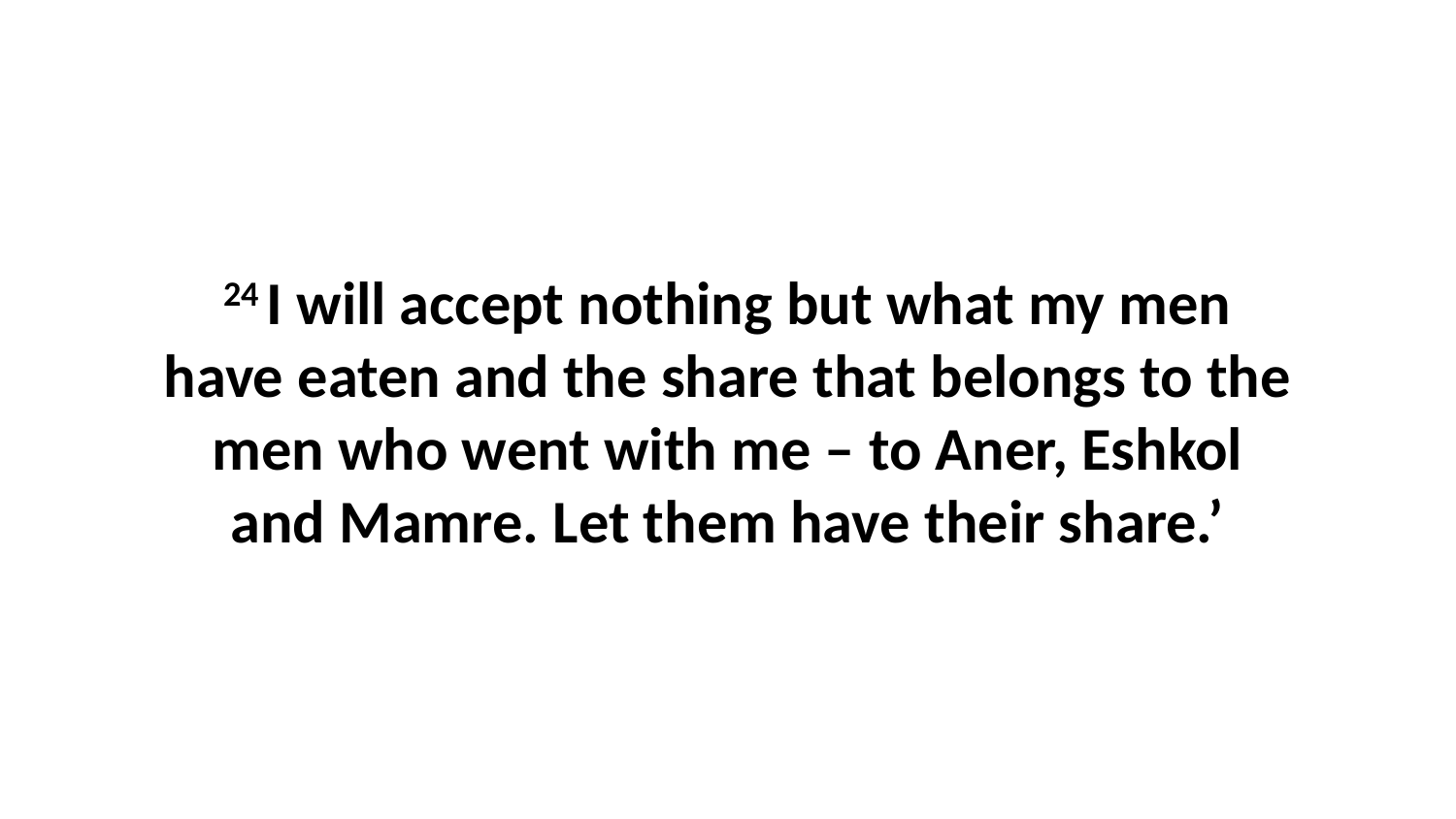

24 I will accept nothing but what my men have eaten and the share that belongs to the men who went with me – to Aner, Eshkol and Mamre. Let them have their share.’